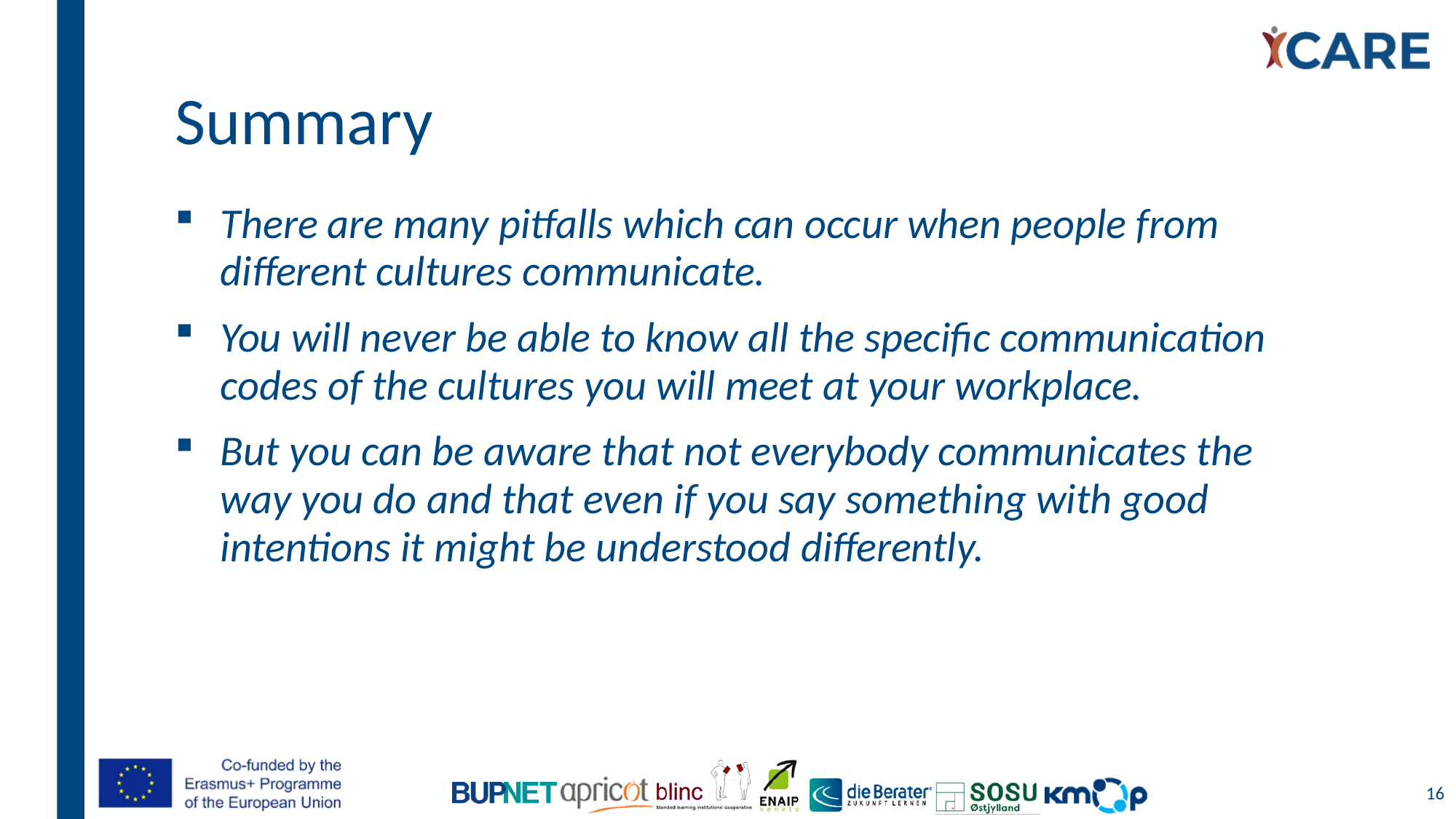

# Summary
There are many pitfalls which can occur when people from different cultures communicate.
You will never be able to know all the specific communication codes of the cultures you will meet at your workplace.
But you can be aware that not everybody communicates the way you do and that even if you say something with good intentions it might be understood differently.
16